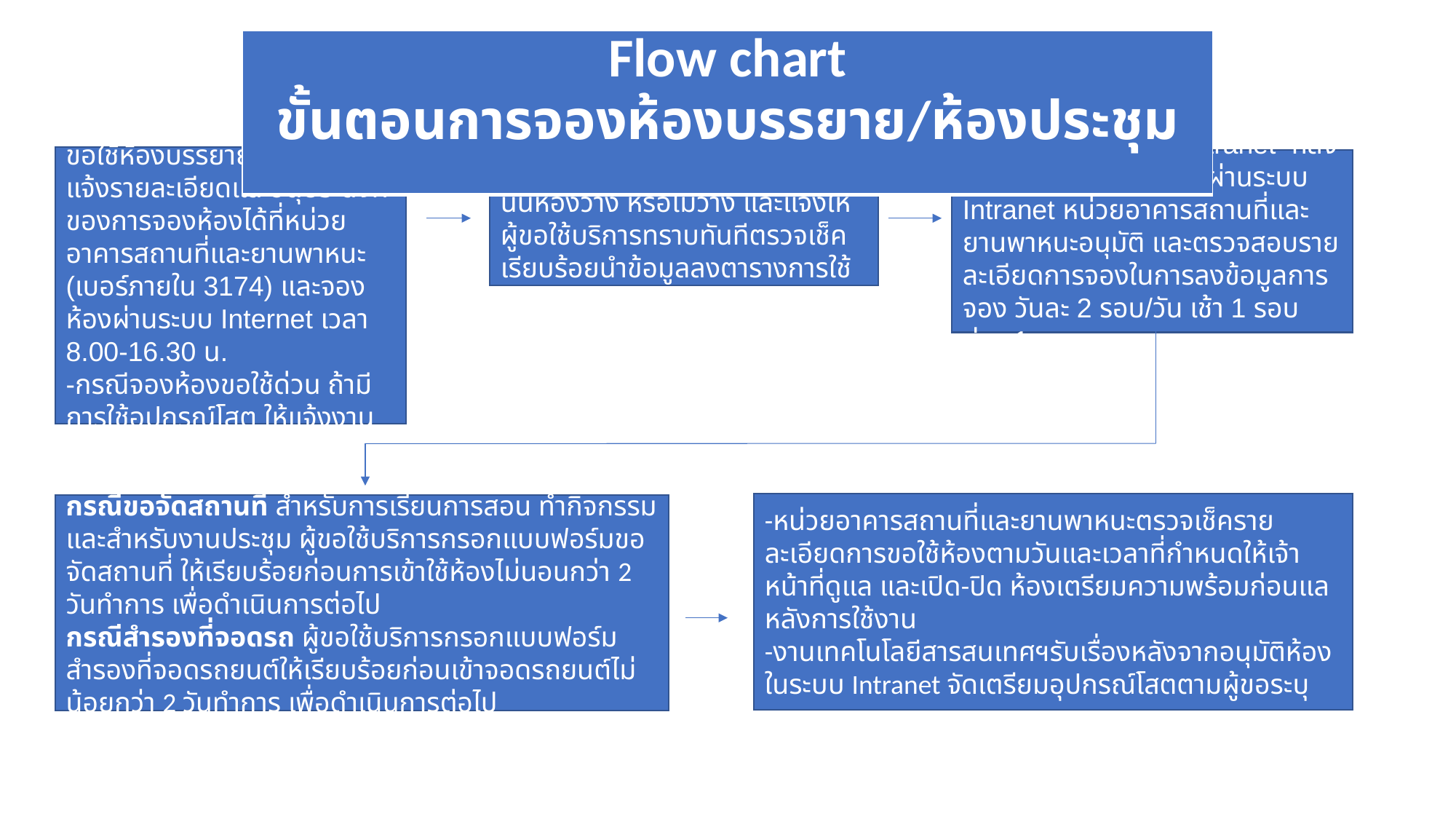

| Flow chart ขั้นตอนการจองห้องบรรยาย/ห้องประชุม |
| --- |
ผู้ขอใช้บริการประสานงานการขอใช้ห้องบรรยาย/ห้องประชุม แจ้งรายละเอียดและวัตุประสงค์ของการจองห้องได้ที่หน่วยอาคารสถานที่และยานพาหนะ (เบอร์ภายใน 3174) และจองห้องผ่านระบบ Internet เวลา 8.00-16.30 น.
-กรณีจองห้องขอใช้ด่วน ถ้ามีการใช้อุปกรณ์โสต ให้แจ้งงานเทคโนโลยีสารสนเทศฯ ทราบ
ตรวจสอบวันเวลาที่ต้องการใช้ห้องบรรยาย/ห้องประชุมที่ต้องการใช้นั้นห้องว่าง หรือไม่ว่าง และแจ้งให้ผู้ขอใช้บริการทราบทันทีตรวจเช็คเรียบร้อยนำข้อมูลลงตารางการใช้ห้อง
อนุมัติห้องผ่านระบบ Intranet  หลังจากที่ผู้ขอใช้บริการจองผ่านระบบ Intranet หน่วยอาคารสถานที่และยานพาหนะอนุมัติ และตรวจสอบรายละเอียดการจองในการลงข้อมูลการจอง วันละ 2 รอบ/วัน เช้า 1 รอบ บ่าย 1 รอบ
-หน่วยอาคารสถานที่และยานพาหนะตรวจเช็ครายละเอียดการขอใช้ห้องตามวันและเวลาที่กำหนดให้เจ้าหน้าที่ดูแล และเปิด-ปิด ห้องเตรียมความพร้อมก่อนแลหลังการใช้งาน
-งานเทคโนโลยีสารสนเทศฯรับเรื่องหลังจากอนุมัติห้องในระบบ Intranet จัดเตรียมอุปกรณ์โสตตามผู้ขอระบุ
กรณีขอจัดสถานที่ สำหรับการเรียนการสอน ทำกิจกรรม และสำหรับงานประชุม ผู้ขอใช้บริการกรอกแบบฟอร์มขอจัดสถานที่ ให้เรียบร้อยก่อนการเข้าใช้ห้องไม่นอนกว่า 2 วันทำการ เพื่อดำเนินการต่อไป
กรณีสำรองที่จอดรถ ผู้ขอใช้บริการกรอกแบบฟอร์มสำรองที่จอดรถยนต์ให้เรียบร้อยก่อนเข้าจอดรถยนต์ไม่น้อยกว่า 2 วันทำการ เพื่อดำเนินการต่อไป